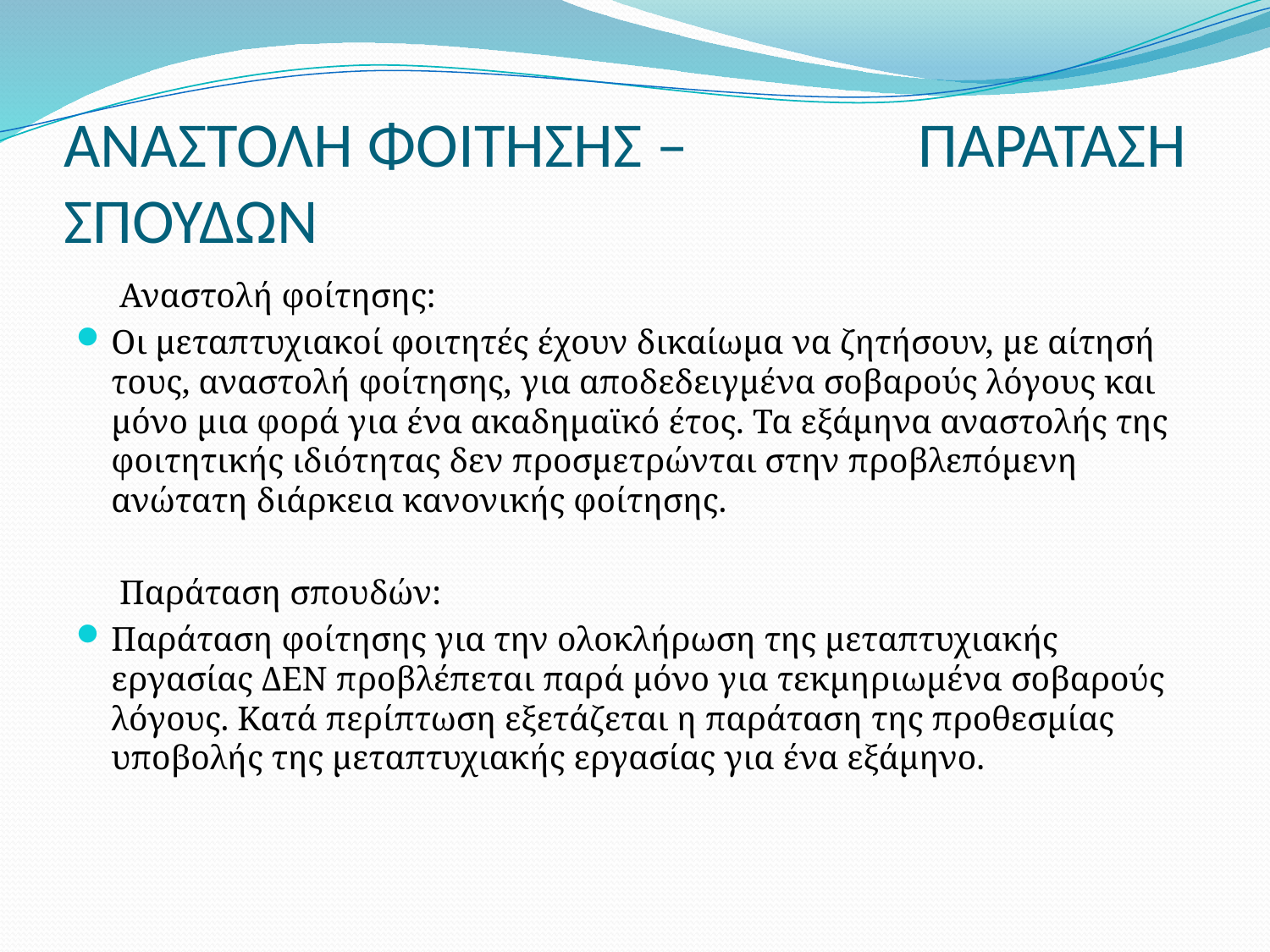

# ΑΝΑΣΤΟΛΗ ΦΟΙΤΗΣΗΣ –                ΠΑΡΑΤΑΣΗ ΣΠΟΥΔΩΝ
     Αναστολή φοίτησης:
Οι μεταπτυχιακοί φοιτητές έχουν δικαίωμα να ζητήσουν, με αίτησή τους, αναστολή φοίτησης, για αποδεδειγμένα σοβαρούς λόγους και μόνο μια φορά για ένα ακαδημαϊκό έτος. Τα εξάμηνα αναστολής της φοιτητικής ιδιότητας δεν προσμετρώνται στην προβλεπόμενη ανώτατη διάρκεια κανονικής φοίτησης.

     Παράταση σπουδών:
Παράταση φοίτησης για την ολοκλήρωση της μεταπτυχιακής εργασίας ΔΕΝ προβλέπεται παρά μόνο για τεκμηριωμένα σοβαρούς λόγους. Κατά περίπτωση εξετάζεται η παράταση της προθεσμίας υποβολής της μεταπτυχιακής εργασίας για ένα εξάμηνο.